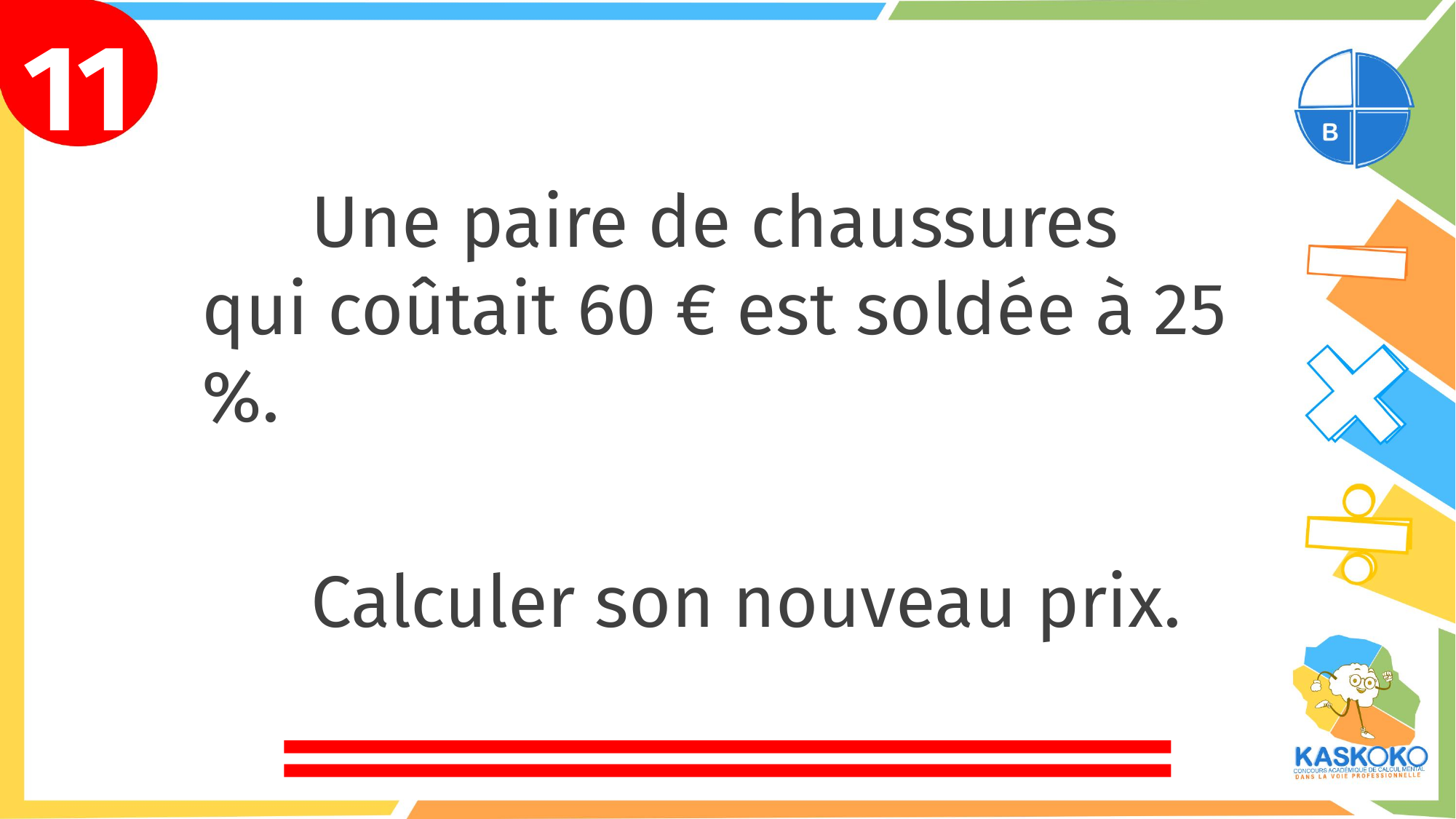

11

	Une paire de chaussures  qui coûtait 60 € est soldée à 25 %.

	Calculer son nouveau prix.